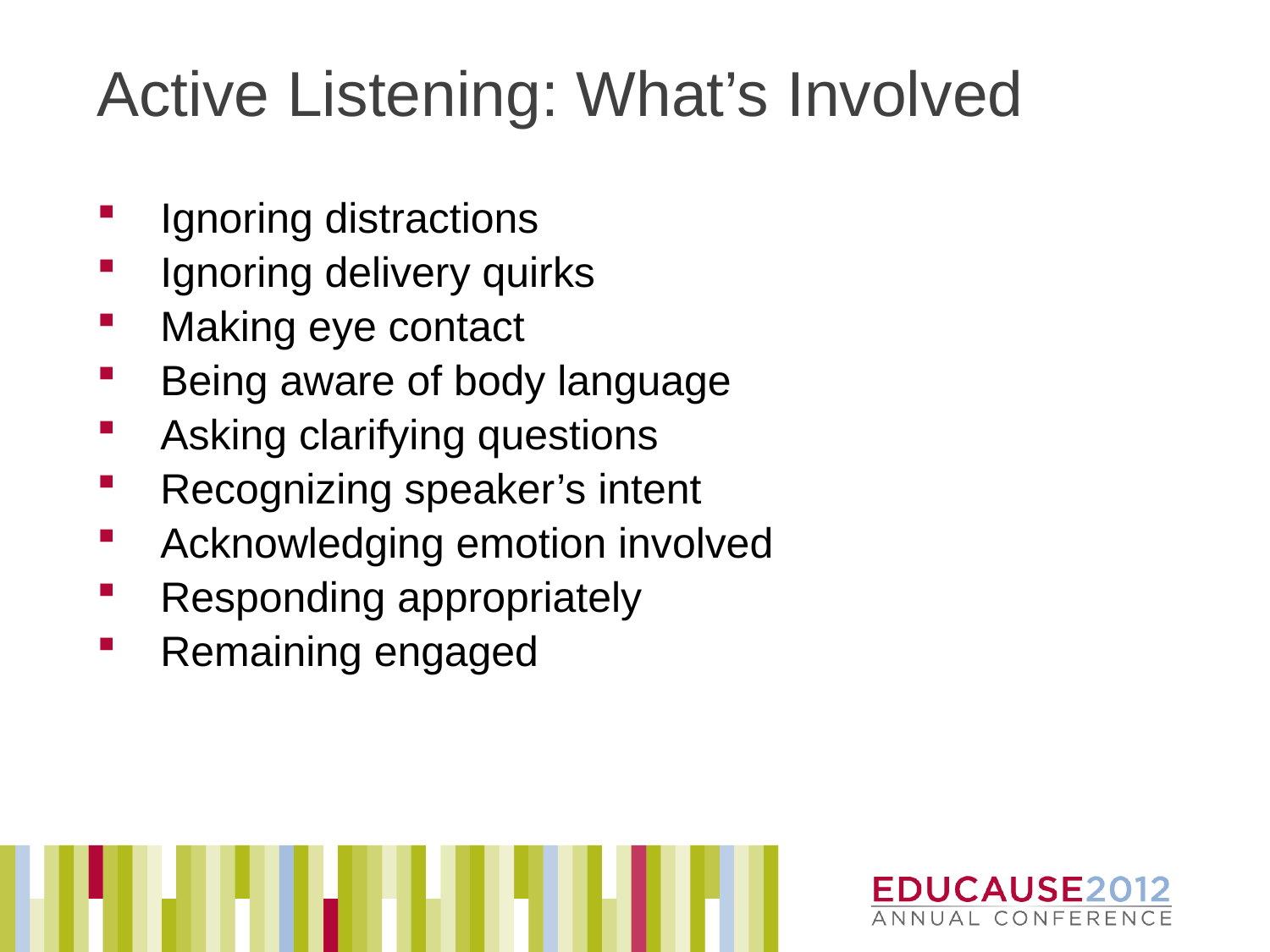

# Active Listening: What’s Involved
Ignoring distractions
Ignoring delivery quirks
Making eye contact
Being aware of body language
Asking clarifying questions
Recognizing speaker’s intent
Acknowledging emotion involved
Responding appropriately
Remaining engaged